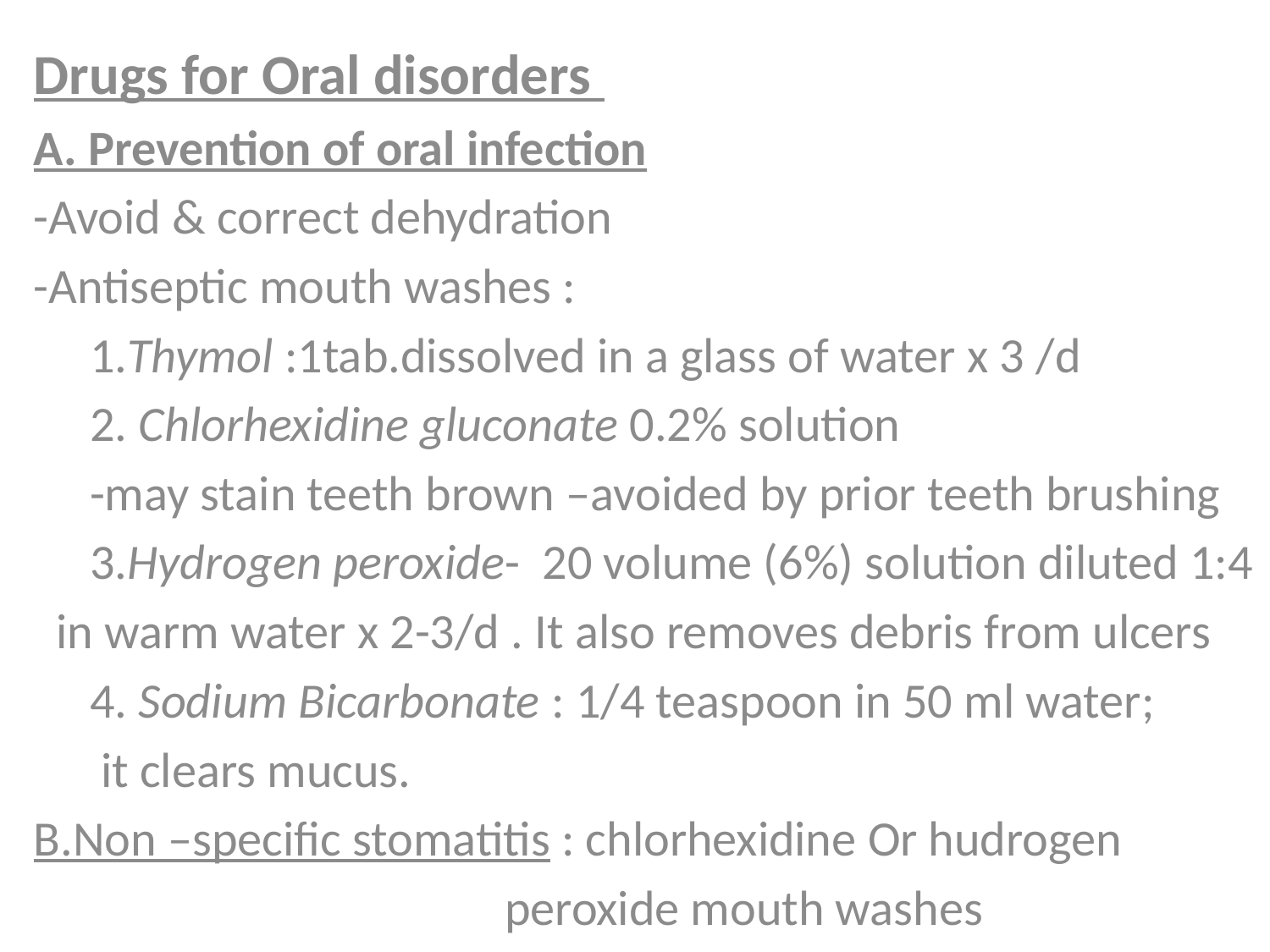

Drugs for Oral disorders
A. Prevention of oral infection
-Avoid & correct dehydration
-Antiseptic mouth washes :
     1.Thymol :1tab.dissolved in a glass of water x 3 /d
     2. Chlorhexidine gluconate 0.2% solution
     -may stain teeth brown –avoided by prior teeth brushing
     3.Hydrogen peroxide-  20 volume (6%) solution diluted 1:4
  in warm water x 2-3/d . It also removes debris from ulcers
     4. Sodium Bicarbonate : 1/4 teaspoon in 50 ml water;
      it clears mucus.
B.Non –specific stomatitis : chlorhexidine Or hudrogen
                                          peroxide mouth washes